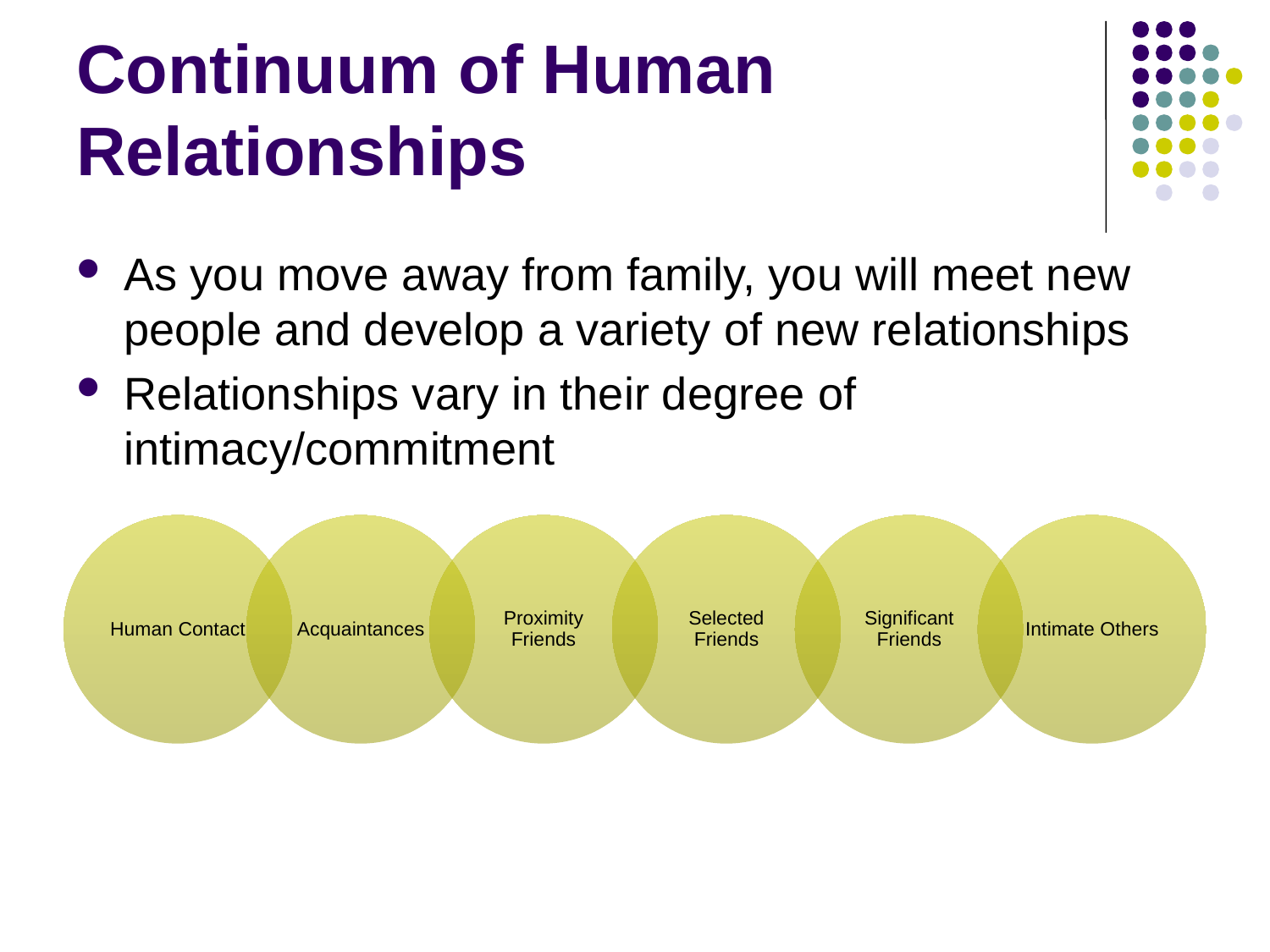

Continuum of Human Relationships
As you move away from family, you will meet new people and develop a variety of new relationships
Relationships vary in their degree of intimacy/commitment

Human Contact
Acquaintances
Proximity Friends
Selected Friends
Significant Friends
Intimate Others